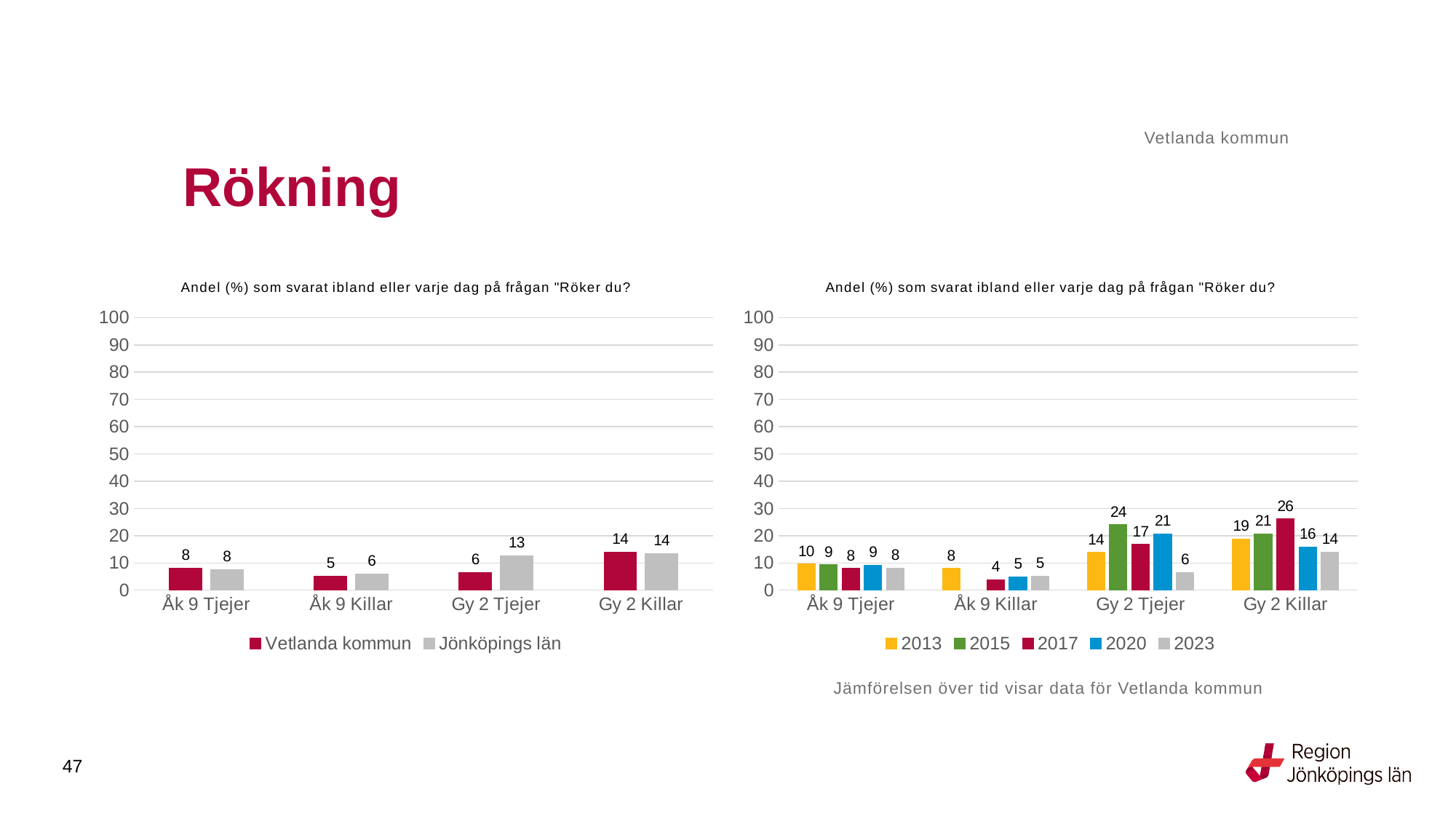

Vetlanda kommun
# Rökning

### Chart: Andel (%) som svarat ibland eller varje dag på frågan "Röker du?

| Category | Vetlanda kommun | Jönköpings län |
|---|---|---|
| Åk 9 Tjejer | 8.1633 | 7.569 |
| Åk 9 Killar | 5.2239 | 5.9818 |
| Gy 2 Tjejer | 6.4815 | 12.7211 |
| Gy 2 Killar | 14.0351 | 13.5081 |

### Chart: Andel (%) som svarat ibland eller varje dag på frågan "Röker du?

| Category | 2013 | 2015 | 2017 | 2020 | 2023 |
|---|---|---|---|---|---|
| Åk 9 Tjejer | 9.6296 | 9.2593 | 8.0808 | 9.1743 | 8.1633 |
| Åk 9 Killar | 7.971 | None | 3.8835 | 4.9587 | 5.2239 |
| Gy 2 Tjejer | 13.8889 | 23.9669 | 16.8539 | 20.7207 | 6.4815 |
| Gy 2 Killar | 18.8034 | 20.6897 | 26.2136 | 15.894 | 14.0351 |
Jämförelsen över tid visar data för Vetlanda kommun
47